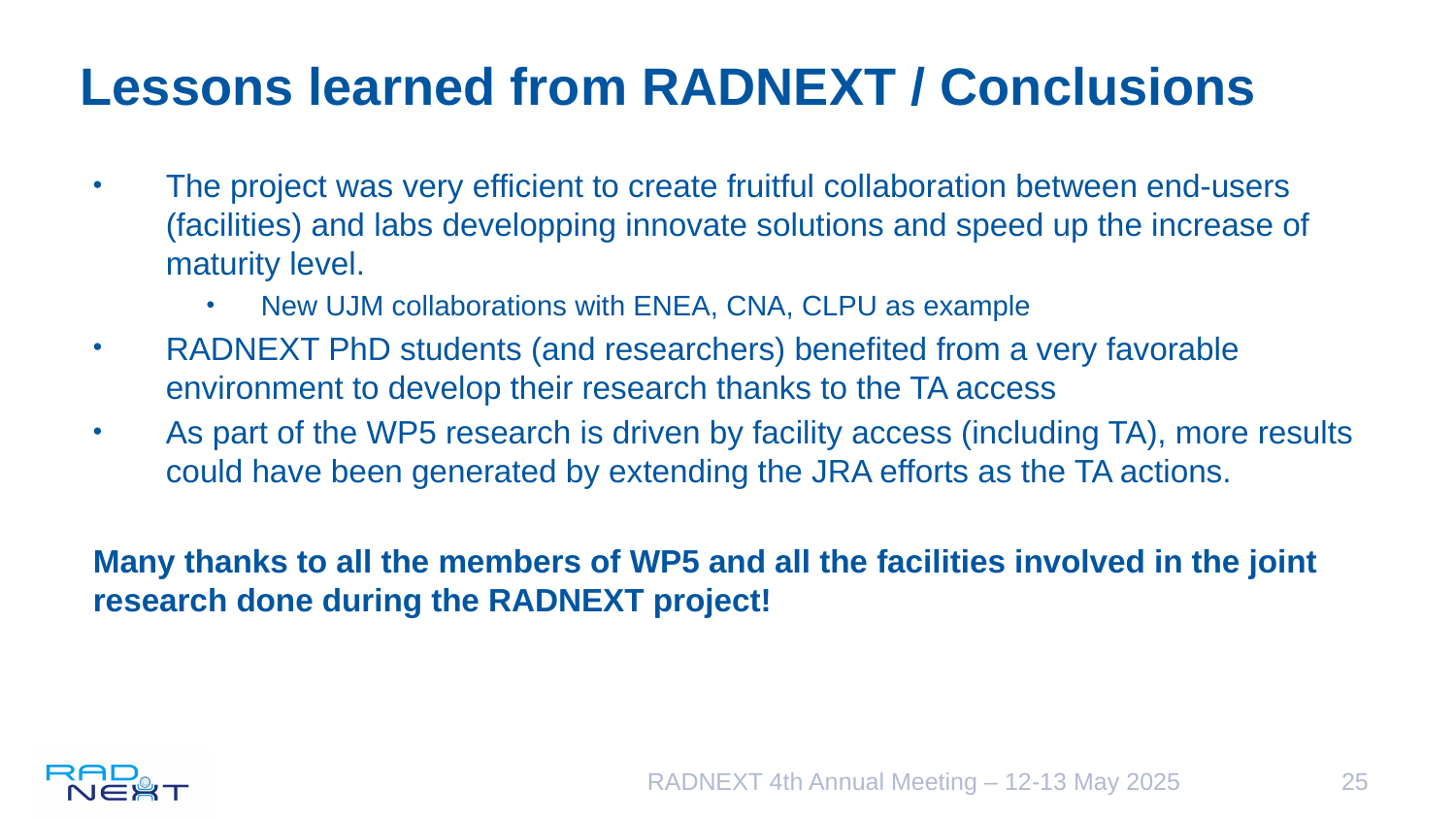

# Lessons learned from RADNEXT / Conclusions
The project was very efficient to create fruitful collaboration between end-users (facilities) and labs developping innovate solutions and speed up the increase of maturity level.
New UJM collaborations with ENEA, CNA, CLPU as example
RADNEXT PhD students (and researchers) benefited from a very favorable environment to develop their research thanks to the TA access
As part of the WP5 research is driven by facility access (including TA), more results could have been generated by extending the JRA efforts as the TA actions.

Many thanks to all the members of WP5 and all the facilities involved in the joint research done during the RADNEXT project!
RADNEXT 4th Annual Meeting – 12-13 May 2025
25